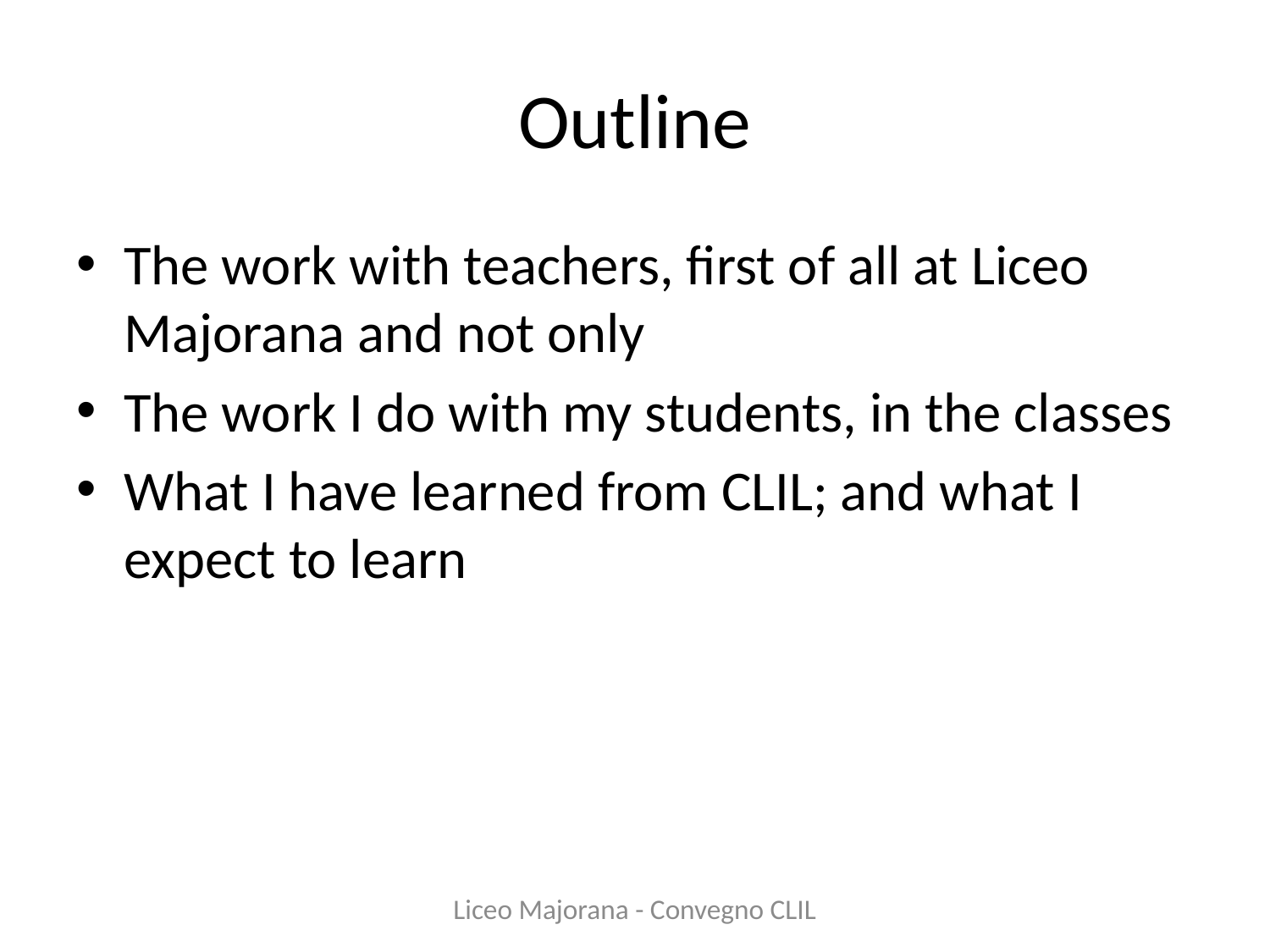

# Outline
The work with teachers, first of all at Liceo Majorana and not only
The work I do with my students, in the classes
What I have learned from CLIL; and what I expect to learn

Liceo Majorana - Convegno CLIL